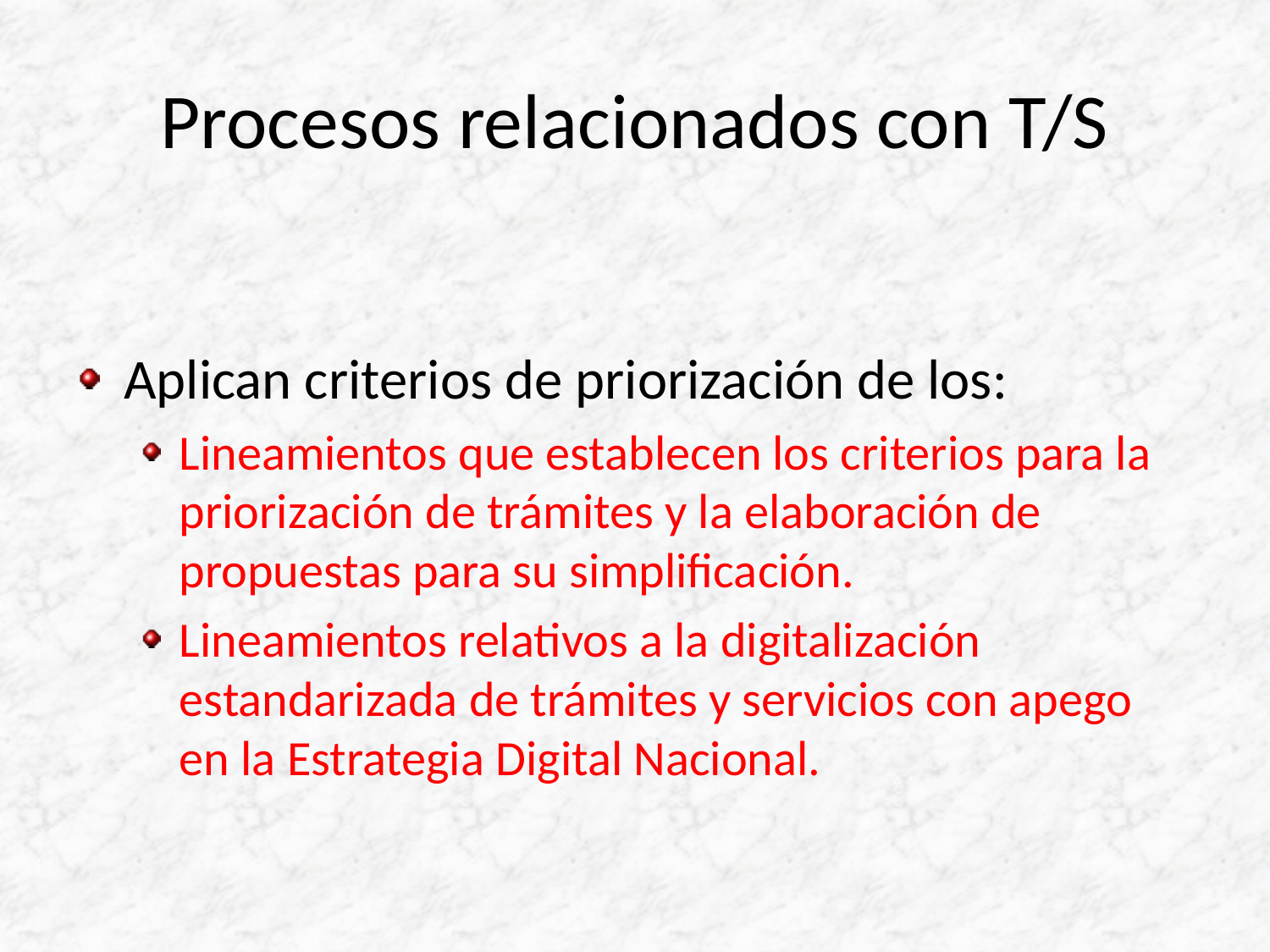

# Procesos relacionados con T/S
Aplican criterios de priorización de los:
Lineamientos que establecen los criterios para la priorización de trámites y la elaboración de propuestas para su simplificación.
Lineamientos relativos a la digitalización estandarizada de trámites y servicios con apego en la Estrategia Digital Nacional.